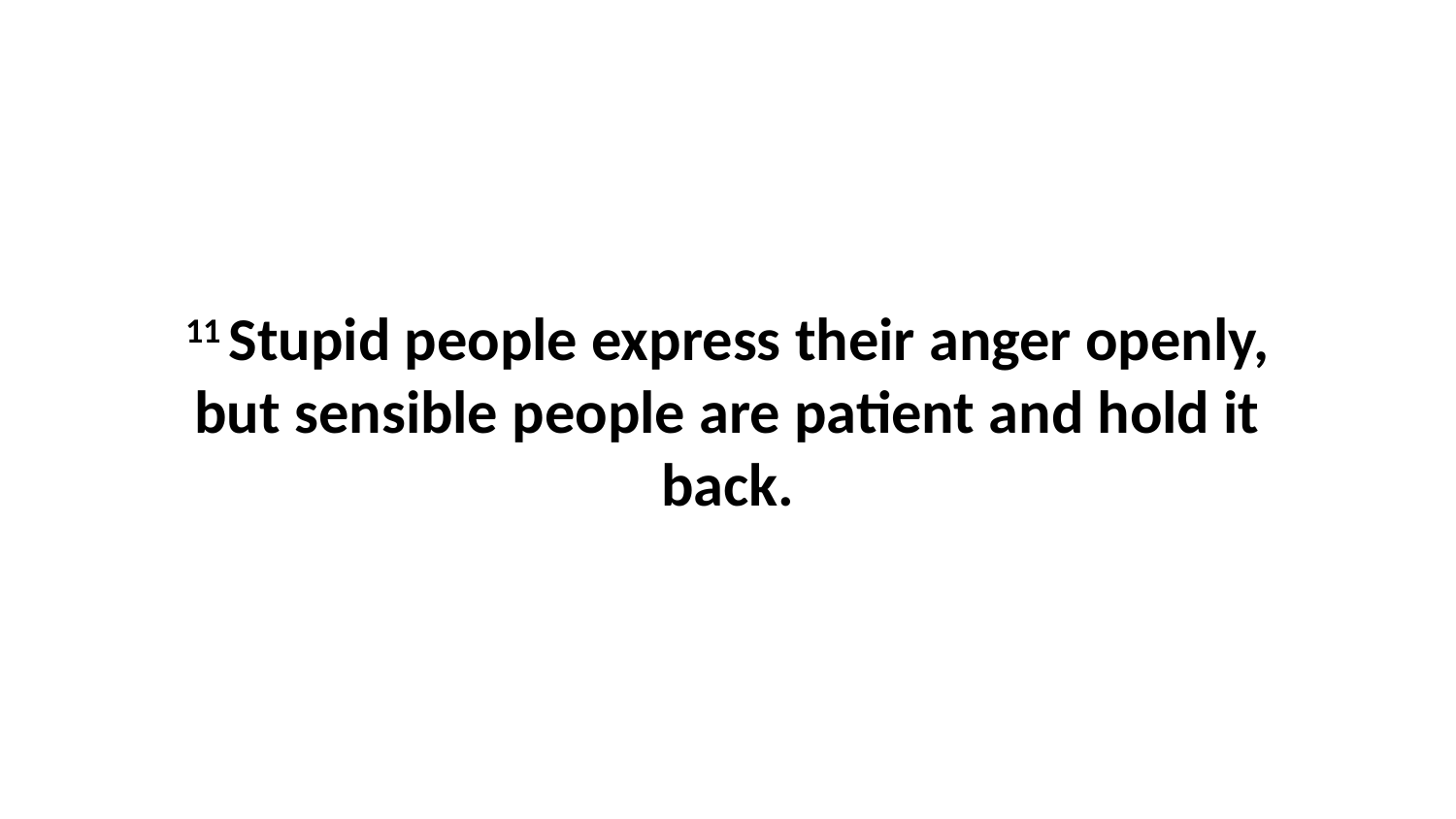

11 Stupid people express their anger openly, but sensible people are patient and hold it back.